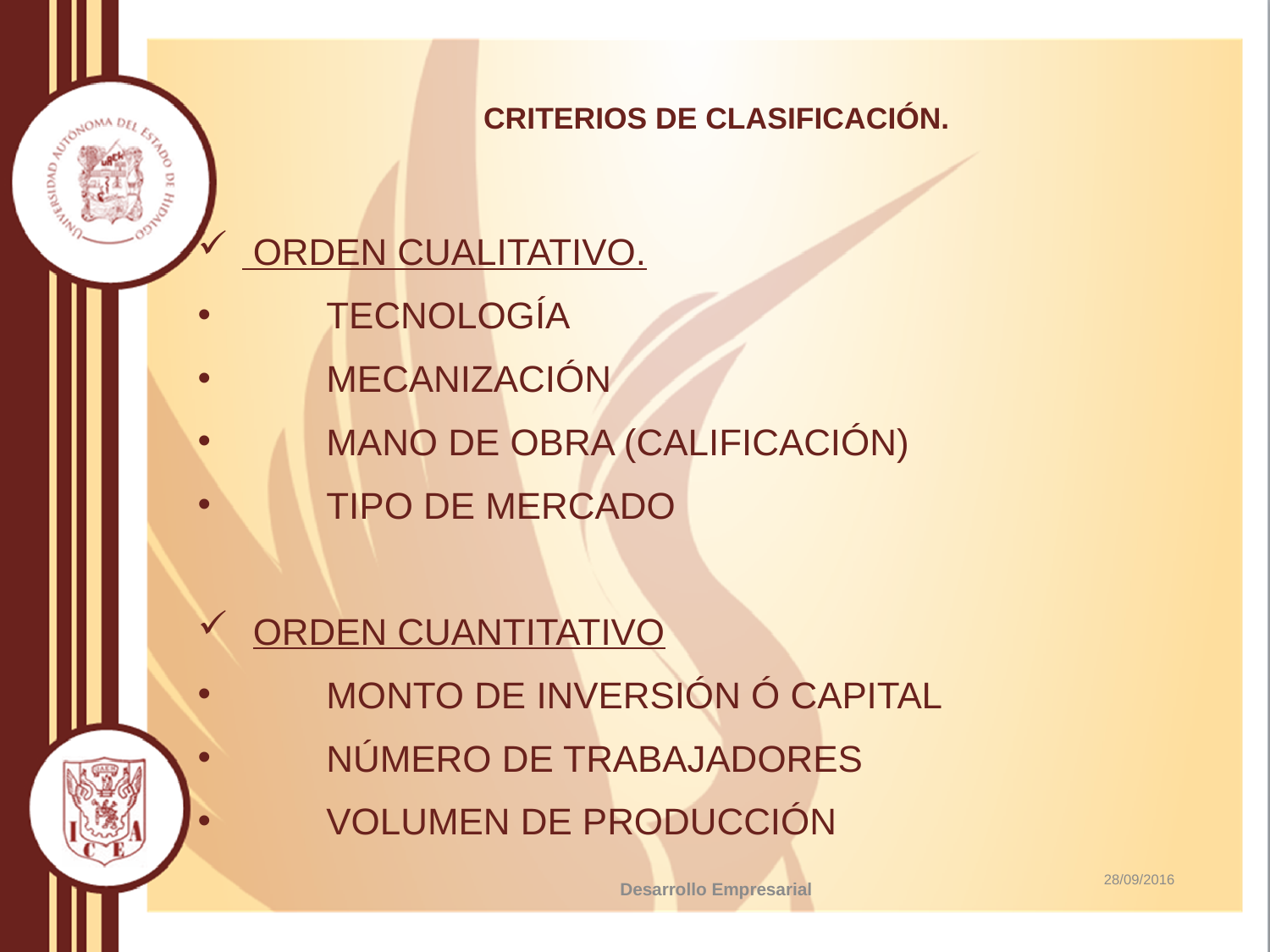

# CRITERIOS DE CLASIFICACIÓN.
 ORDEN CUALITATIVO.
	TECNOLOGÍA
	MECANIZACIÓN
	MANO DE OBRA (CALIFICACIÓN)
	TIPO DE MERCADO

 ORDEN CUANTITATIVO
	MONTO DE INVERSIÓN Ó CAPITAL
	NÚMERO DE TRABAJADORES
	VOLUMEN DE PRODUCCIÓN

28/09/2016
Desarrollo Empresarial